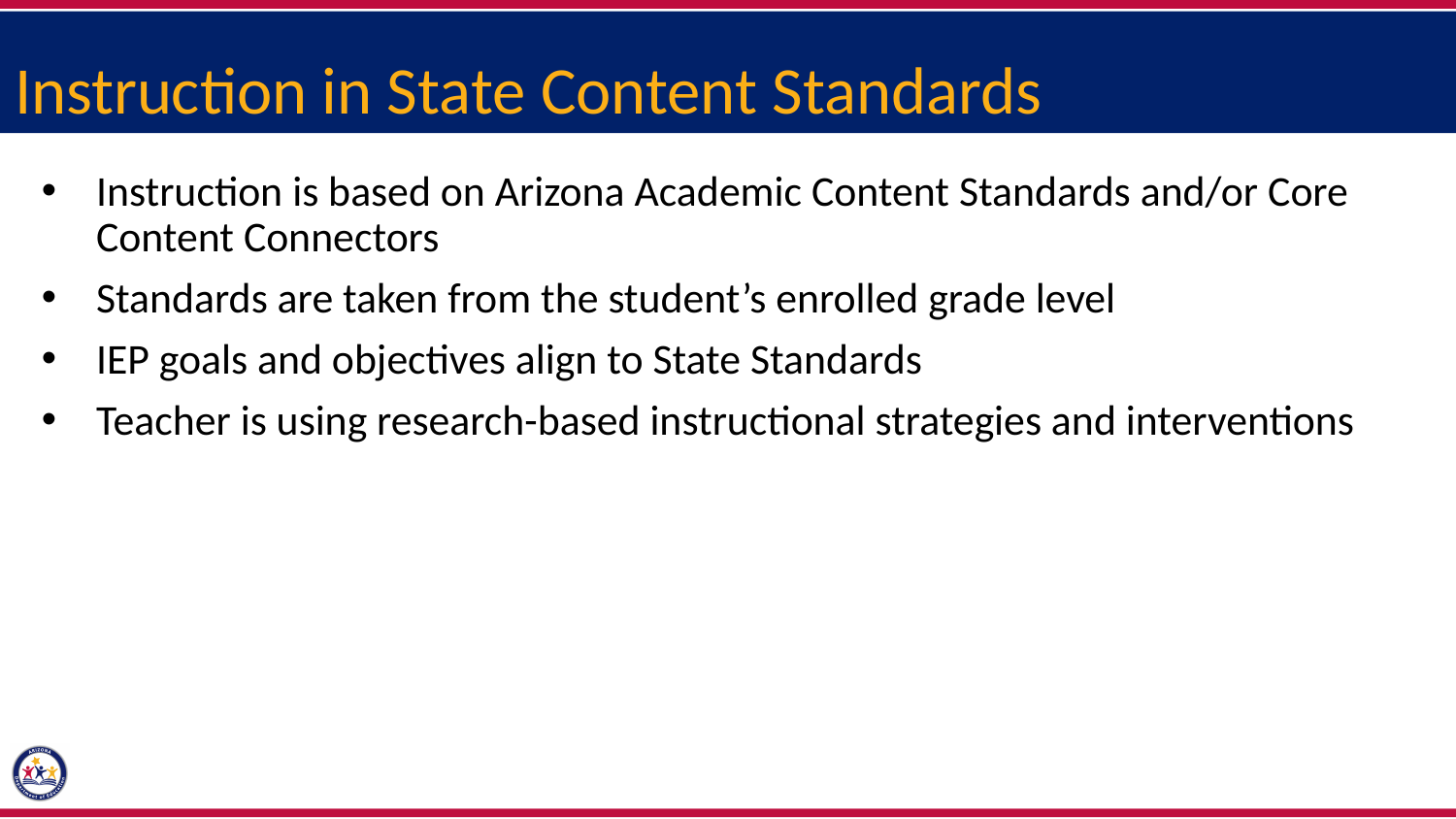

Instruction in State Content Standards
Instruction is based on Arizona Academic Content Standards and/or Core Content Connectors
Standards are taken from the student’s enrolled grade level
IEP goals and objectives align to State Standards
Teacher is using research-based instructional strategies and interventions